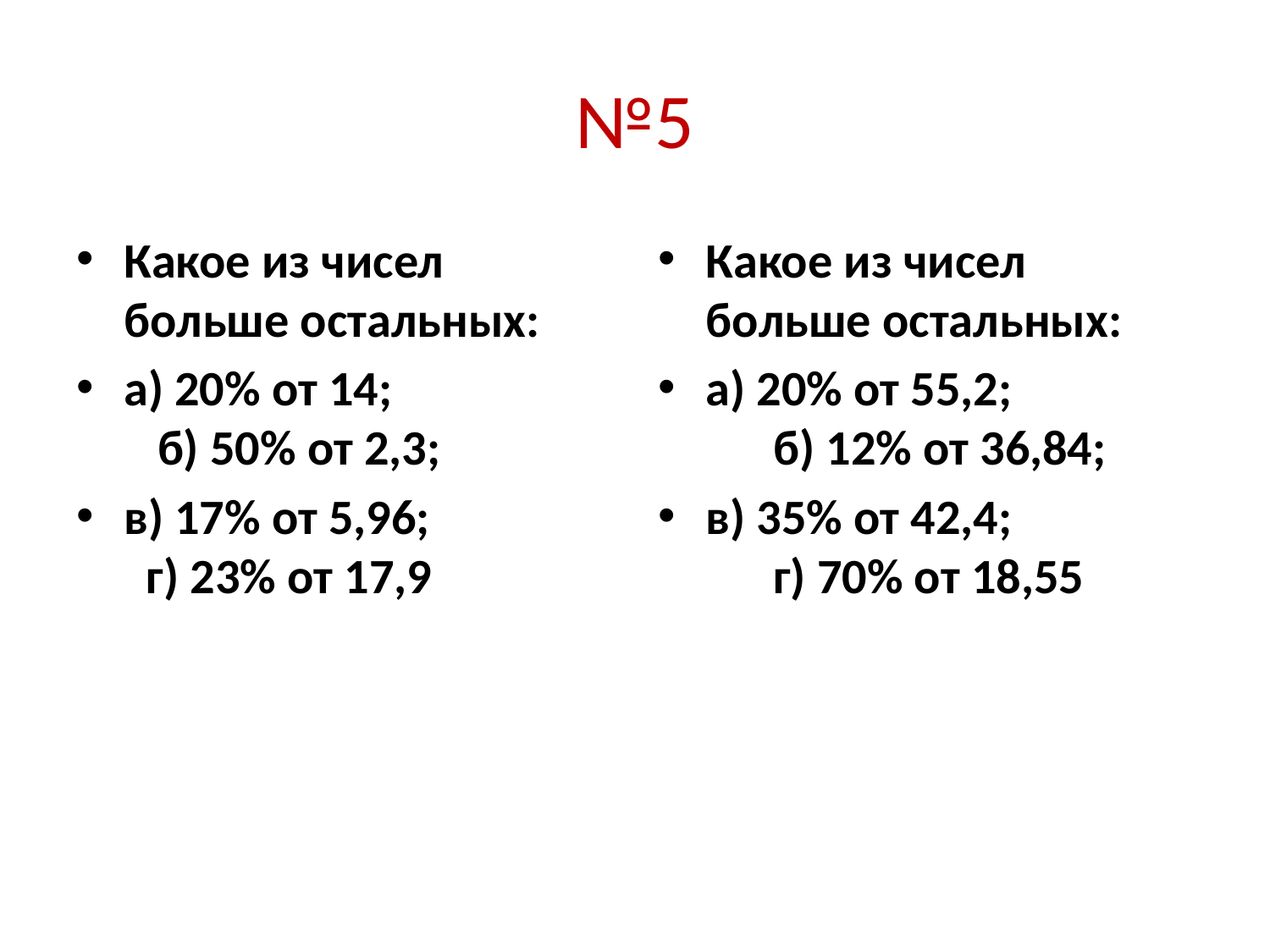

# №5
Какое из чисел больше остальных:
а) 20% от 14;                       б) 50% от 2,3;
в) 17% от 5,96;                   г) 23% от 17,9

Какое из чисел больше остальных:
а) 20% от 55,2;                       б) 12% от 36,84;
в) 35% от 42,4;                       г) 70% от 18,55